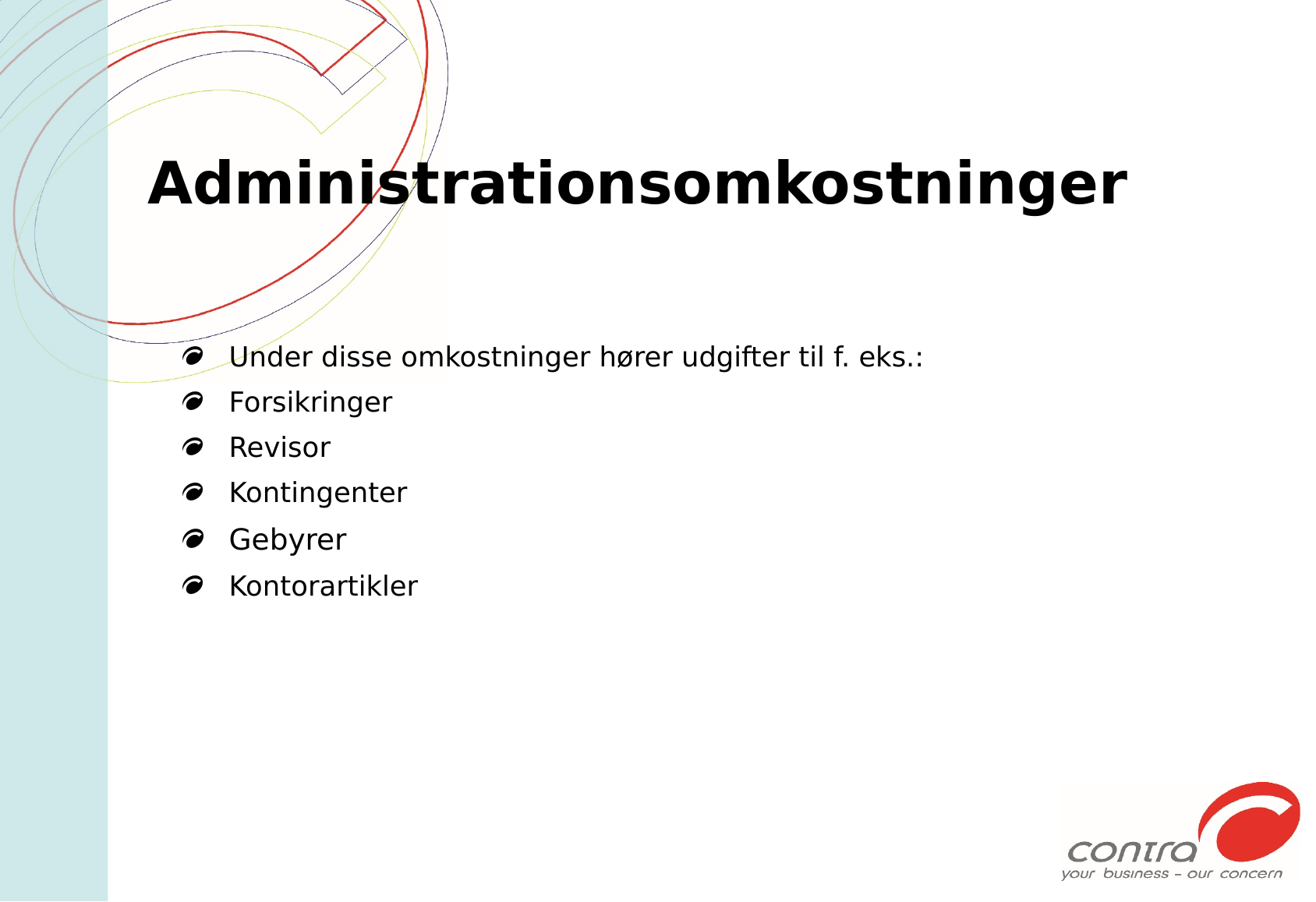

# Administrationsomkostninger
Under disse omkostninger hører udgifter til f. eks.:
Forsikringer
Revisor
Kontingenter
Gebyrer
Kontorartikler